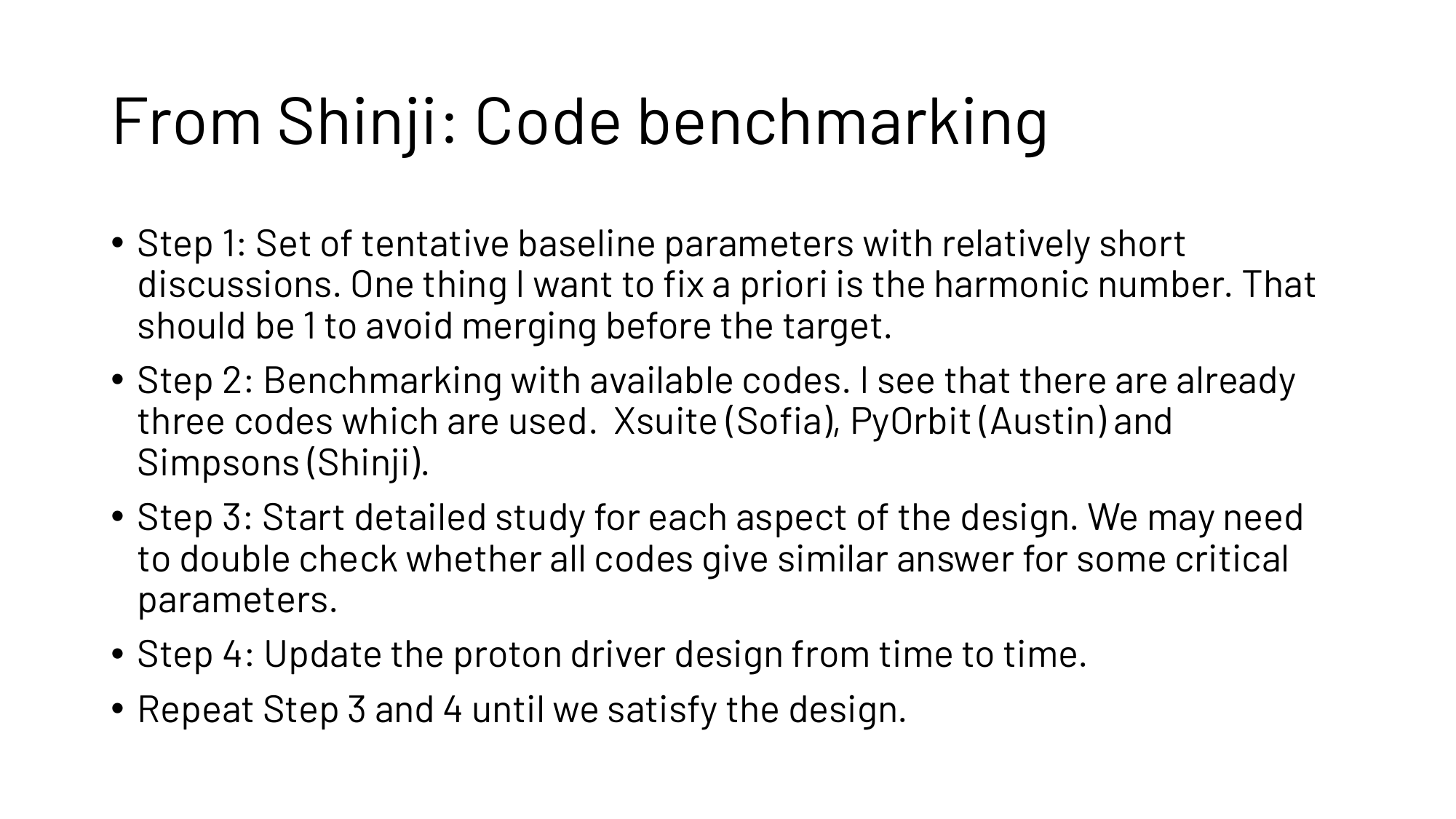

# From Shinji: Code benchmarking
Step 1: Set of tentative baseline parameters with relatively short discussions. One thing I want to fix a priori is the harmonic number. That should be 1 to avoid merging before the target.
Step 2: Benchmarking with available codes. I see that there are already three codes which are used.  Xsuite (Sofia), PyOrbit (Austin) and Simpsons (Shinji).
Step 3: Start detailed study for each aspect of the design. We may need to double check whether all codes give similar answer for some critical parameters.
Step 4: Update the proton driver design from time to time.
Repeat Step 3 and 4 until we satisfy the design.